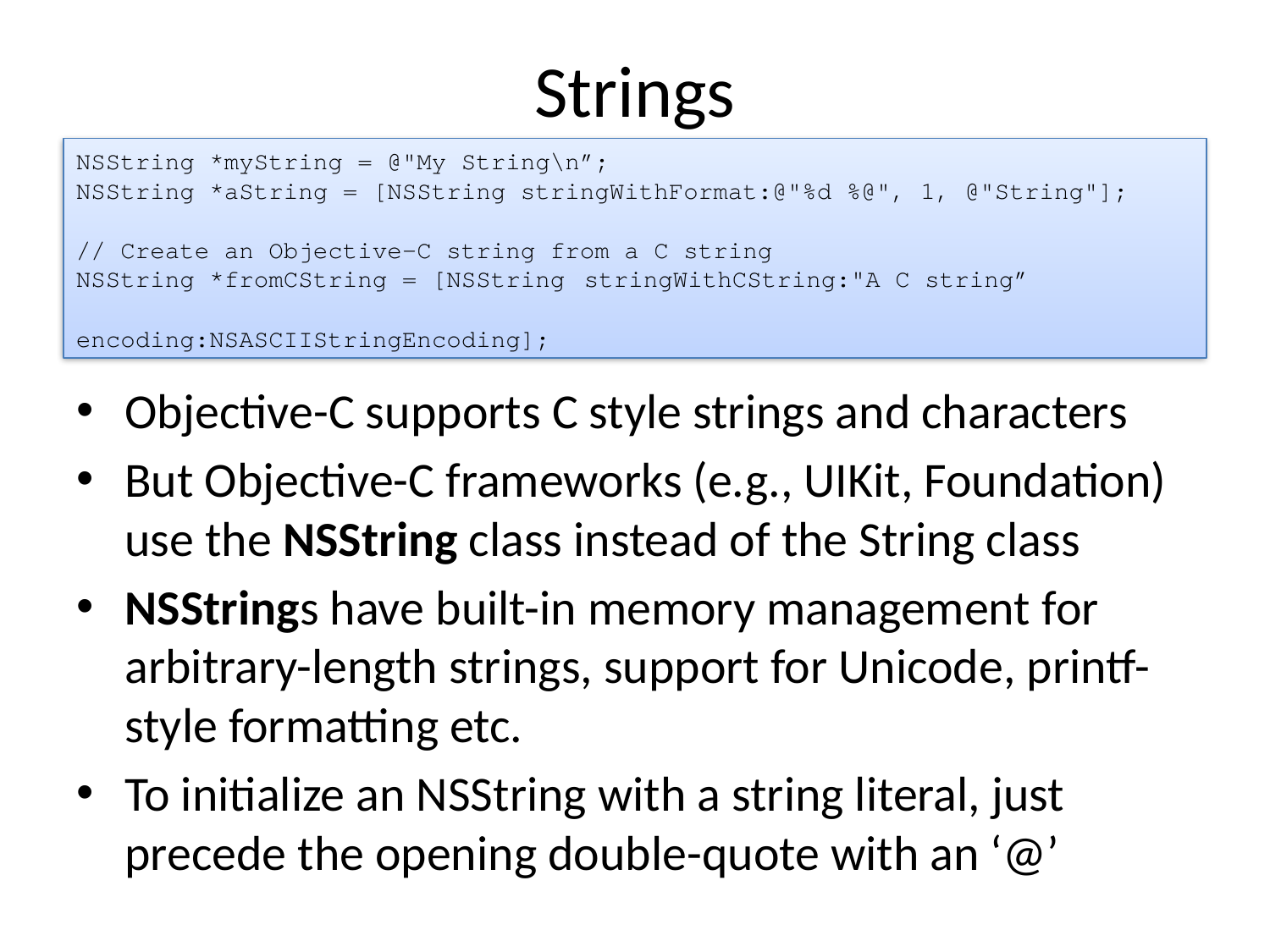

# Strings
NSString *myString = @"My String\n”;
NSString *aString = [NSString stringWithFormat:@"%d %@", 1, @"String"];

// Create an Objective-C string from a C string
NSString *fromCString = [NSString 	stringWithCString:"A C string”
 								encoding:NSASCIIStringEncoding];
Objective-C supports C style strings and characters
But Objective-C frameworks (e.g., UIKit, Foundation) use the NSString class instead of the String class
NSStrings have built-in memory management for arbitrary-length strings, support for Unicode, printf-style formatting etc.
To initialize an NSString with a string literal, just precede the opening double-quote with an ‘@’